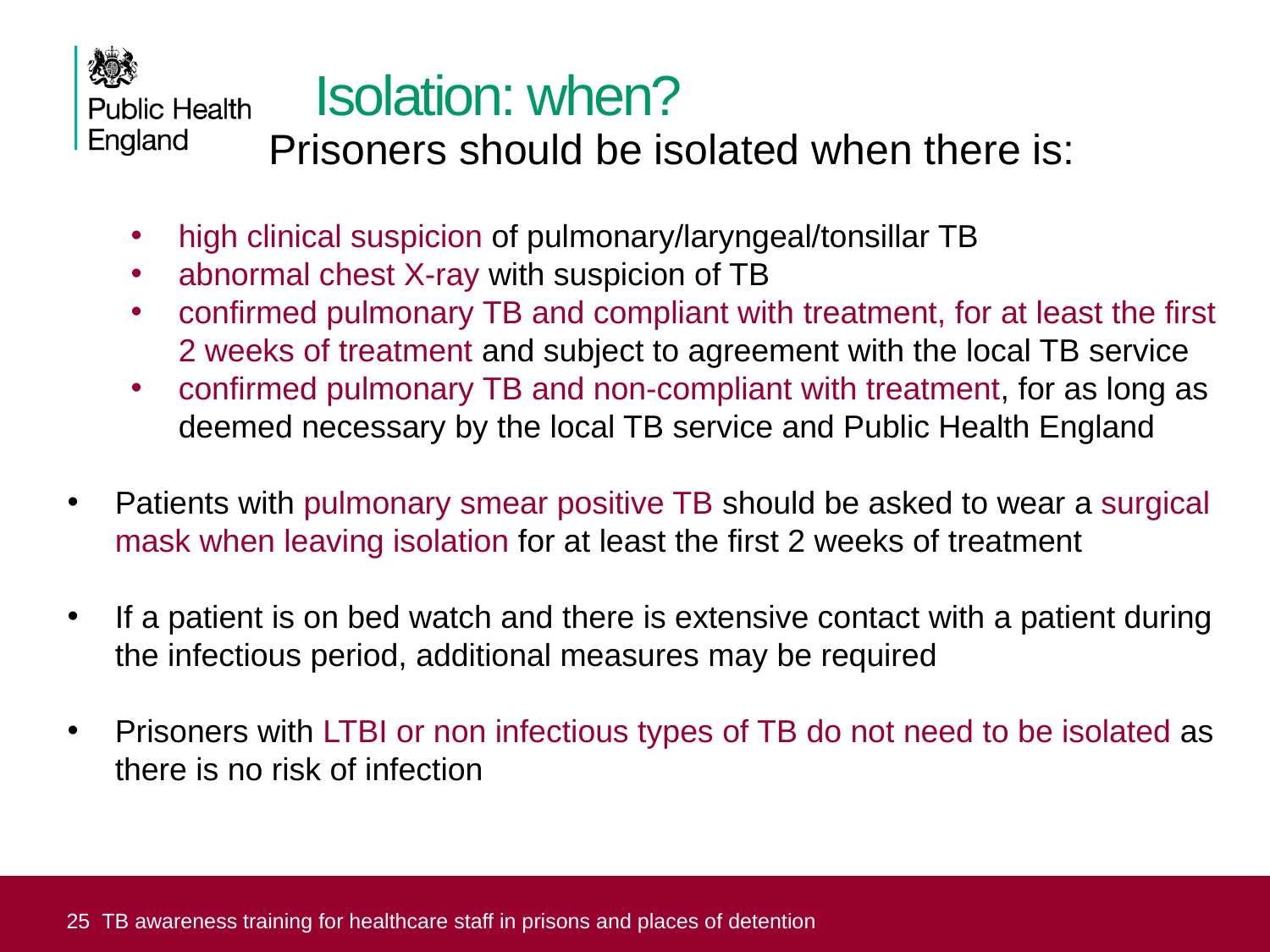

# Isolation: when?

                 Prisoners should be isolated when there is:

high clinical suspicion of pulmonary/laryngeal/tonsillar TB
abnormal chest X-ray with suspicion of TB
confirmed pulmonary TB and compliant with treatment, for at least the first 2 weeks of treatment and subject to agreement with the local TB service
confirmed pulmonary TB and non-compliant with treatment, for as long as deemed necessary by the local TB service and Public Health England

Patients with pulmonary smear positive TB should be asked to wear a surgical mask when leaving isolation for at least the first 2 weeks of treatment

If a patient is on bed watch and there is extensive contact with a patient during the infectious period, additional measures may be required

Prisoners with LTBI or non infectious types of TB do not need to be isolated as there is no risk of infection

       25  TB awareness training for healthcare staff in prisons and places of detention